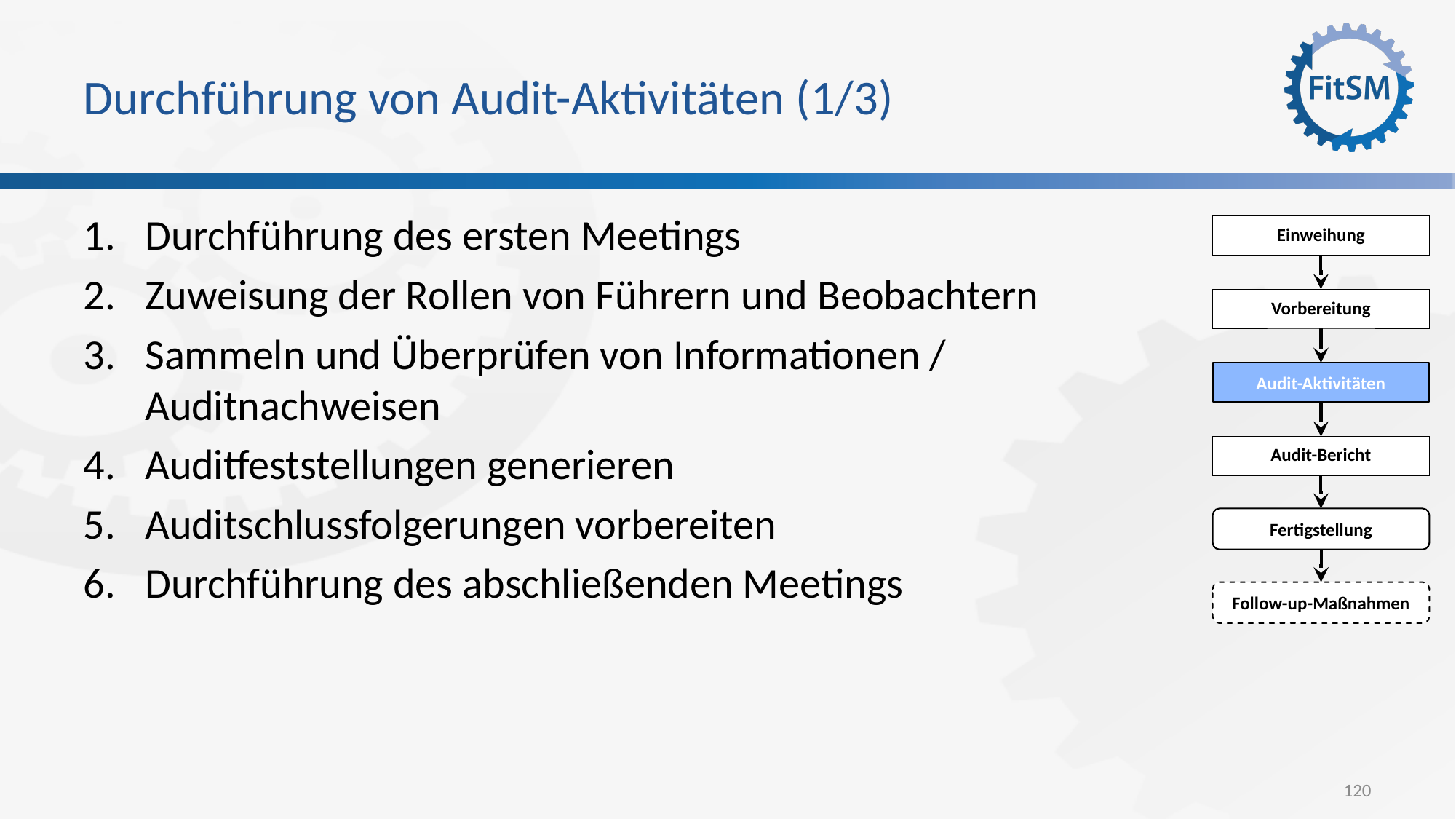

# Durchführung von Audit-Aktivitäten (1/3)
Durchführung des ersten Meetings
Zuweisung der Rollen von Führern und Beobachtern
Sammeln und Überprüfen von Informationen / Auditnachweisen
Auditfeststellungen generieren
Auditschlussfolgerungen vorbereiten
Durchführung des abschließenden Meetings
Einweihung

Vorbereitung

Audit-Aktivitäten

Audit-Bericht

Fertigstellung

Follow-up-Maßnahmen
120